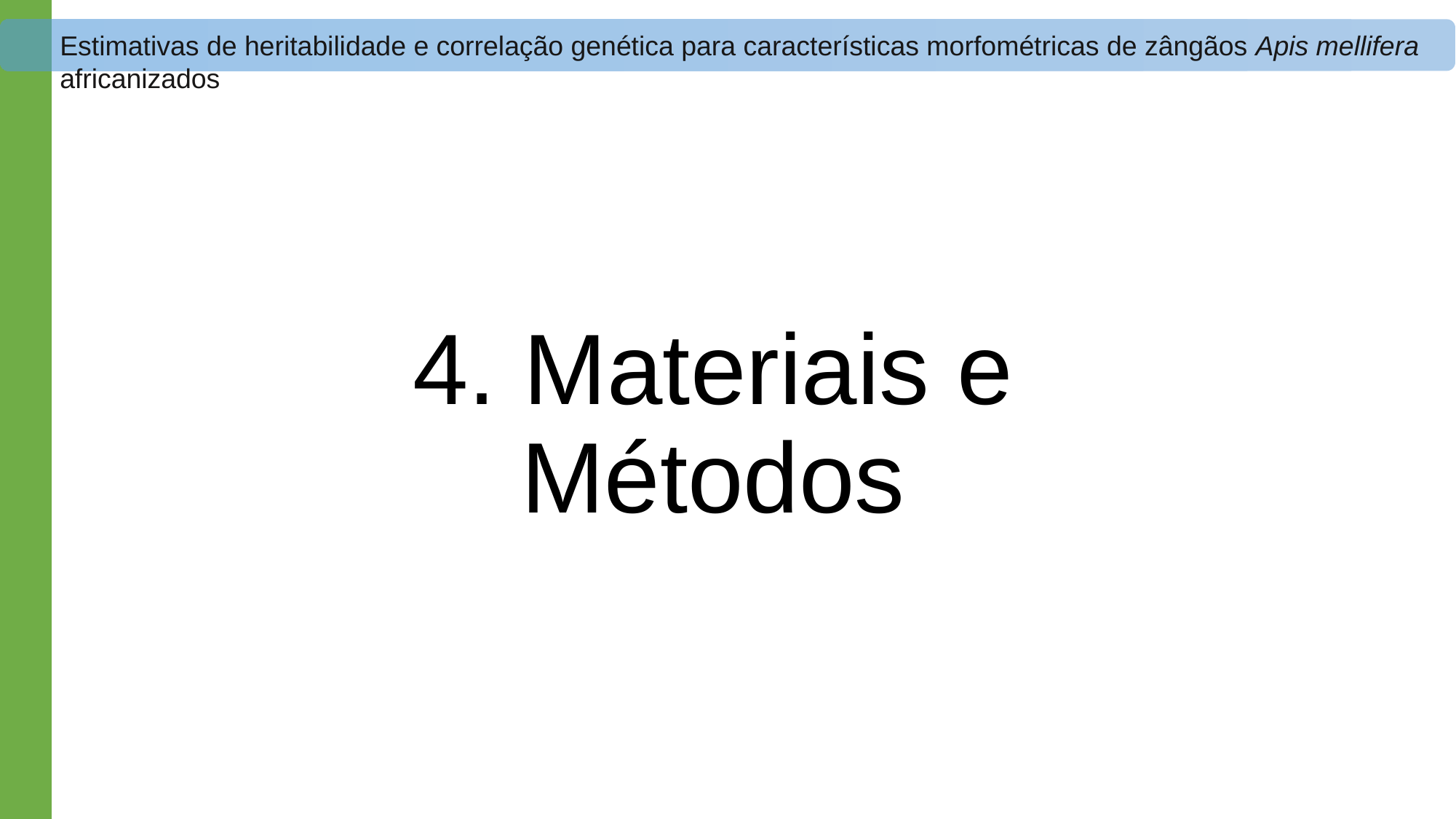

Estimativas de heritabilidade e correlação genética para características morfométricas de zângãos Apis mellifera africanizados
# 4. Materiais e Métodos